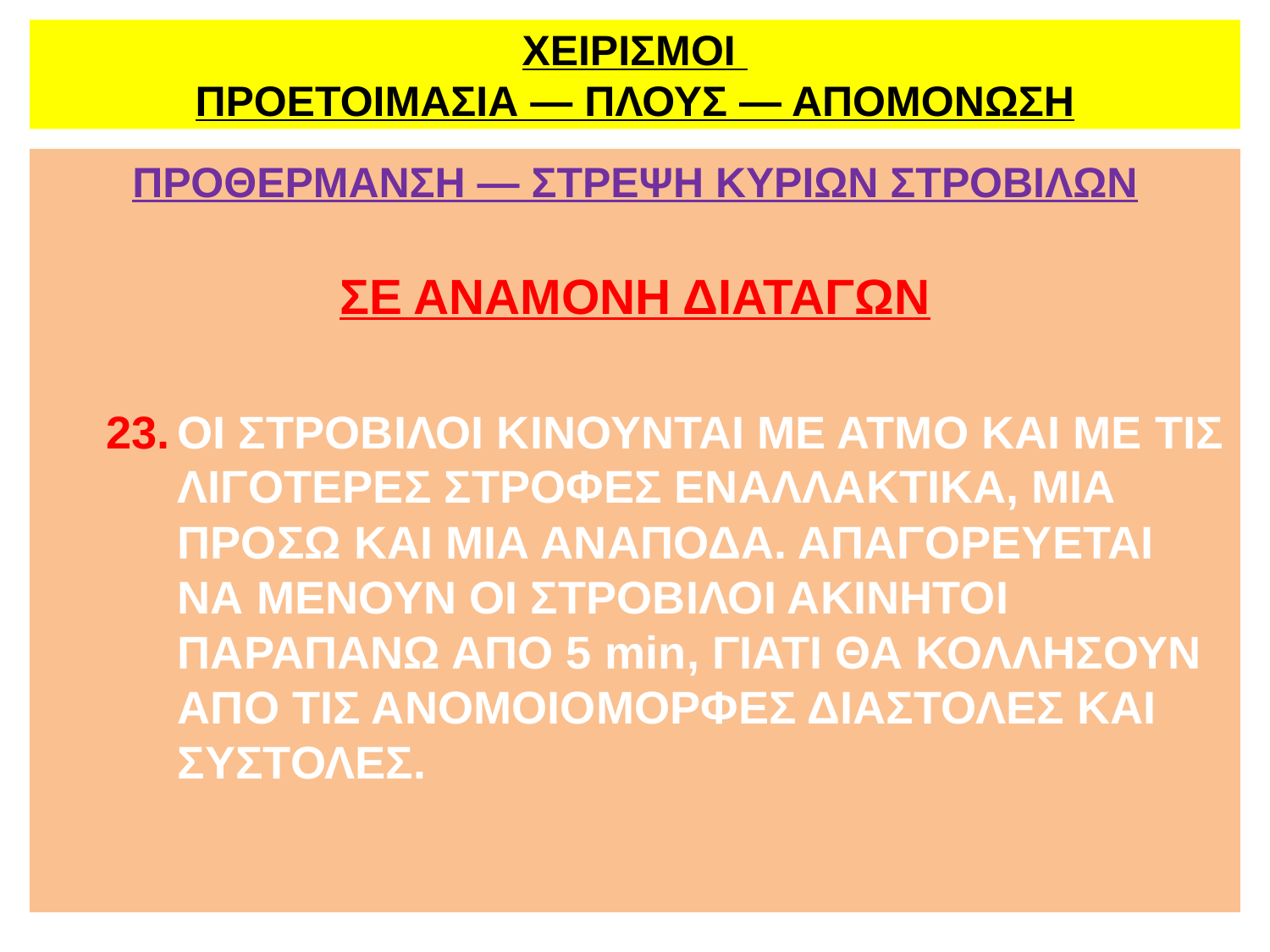

# ΧΕΙΡΙΣΜΟΙ ΠΡΟΕΤΟΙΜΑΣΙΑ — ΠΛΟΥΣ — ΑΠΟΜΟΝΩΣΗ
ΠΡΟΘΕΡΜΑΝΣΗ — ΣΤΡΕΨΗ ΚΥΡΙΩΝ ΣΤΡΟΒΙΛΩΝ

ΣΕ ΑΝΑΜΟΝΗ ΔΙΑΤΑΓΩΝ

ΟΙ ΣΤΡΟΒΙΛΟΙ ΚΙΝΟΥΝΤΑΙ ΜΕ ΑΤΜΟ ΚΑΙ ΜΕ ΤΙΣ ΛΙΓΟΤΕΡΕΣ ΣΤΡΟΦΕΣ ΕΝΑΛΛΑΚΤΙΚΑ, ΜΙΑ ΠΡΟΣΩ ΚΑΙ ΜΙΑ ΑΝΑΠΟΔΑ. ΑΠΑΓΟΡΕΥΕΤΑΙ ΝΑ ΜΕΝΟΥΝ ΟΙ ΣΤΡΟΒΙΛΟΙ ΑΚΙΝΗΤΟΙ ΠΑΡΑΠΑΝΩ ΑΠΟ 5 min, ΓΙΑΤΙ ΘΑ ΚΟΛΛΗΣΟΥΝ ΑΠΟ ΤΙΣ ΑΝΟΜΟΙΟΜΟΡΦΕΣ ΔΙΑΣΤΟΛΕΣ ΚΑΙ ΣΥΣΤΟΛΕΣ.